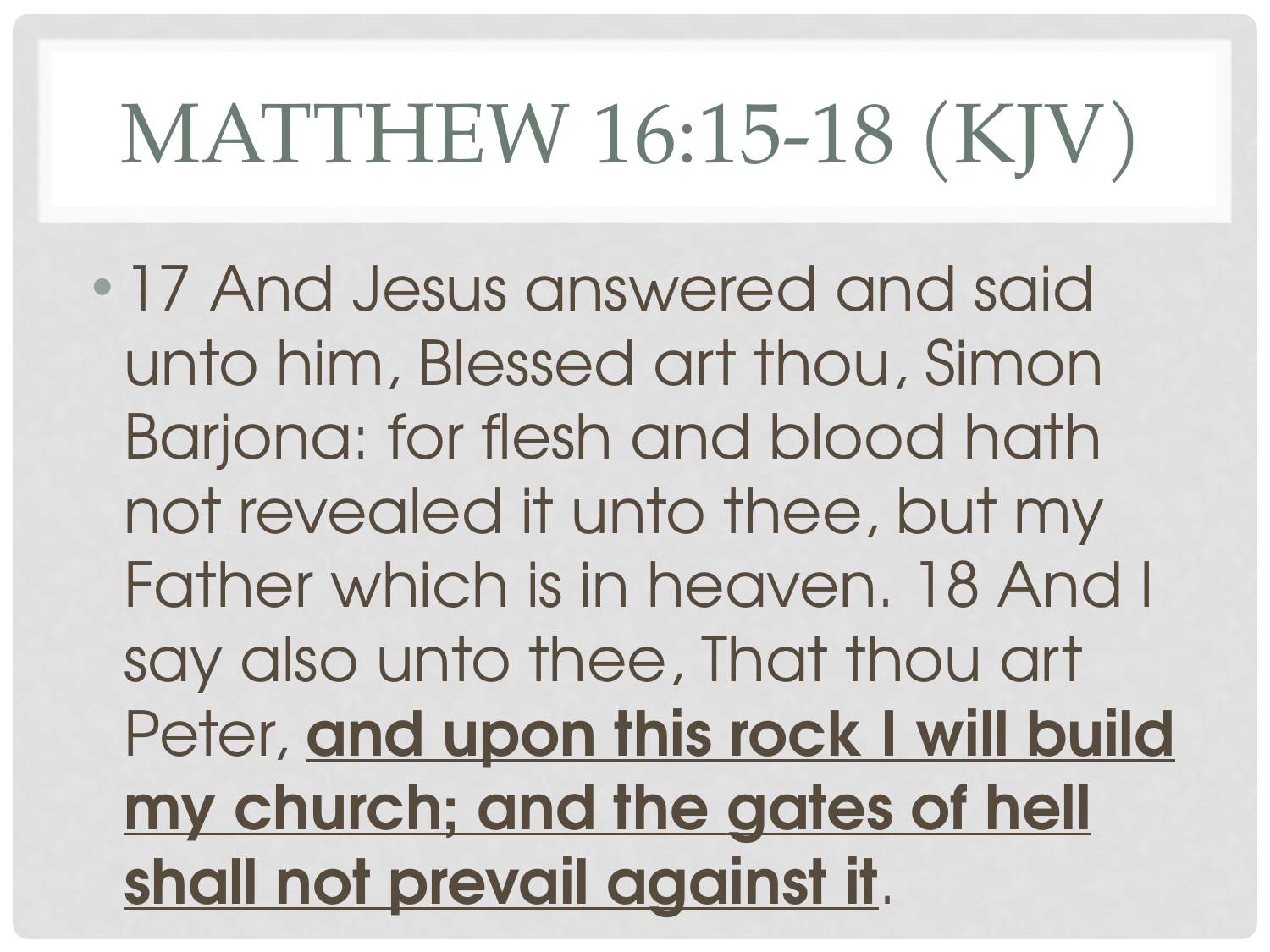

# Matthew 16:15-18 (KJV)
17 And Jesus answered and said unto him, Blessed art thou, Simon Barjona: for flesh and blood hath not revealed it unto thee, but my Father which is in heaven. 18 And I say also unto thee, That thou art Peter, and upon this rock I will build my church; and the gates of hell shall not prevail against it.